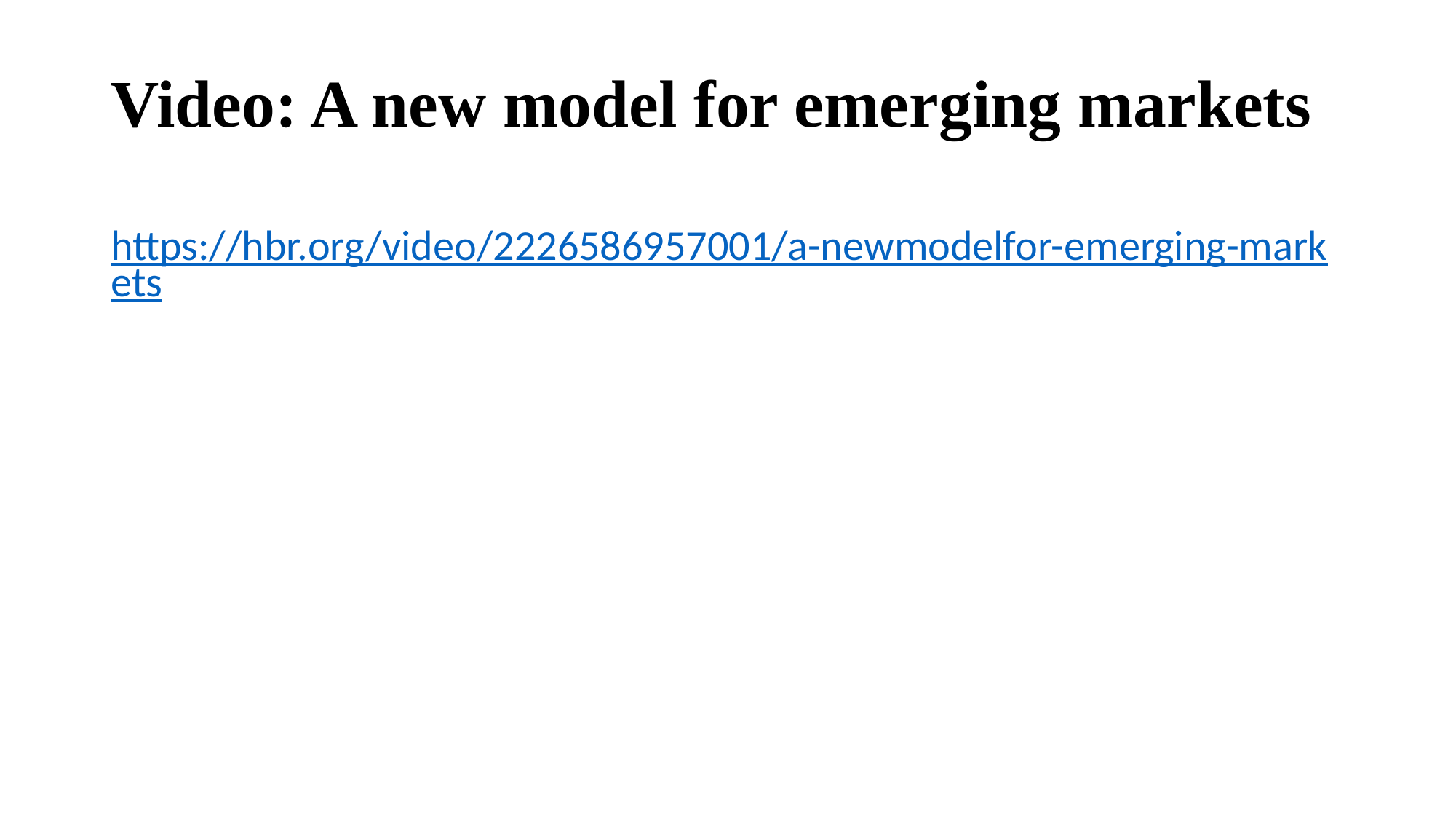

# Video: A new model for emerging markets
https://hbr.org/video/2226586957001/a-newmodelfor-emerging-markets